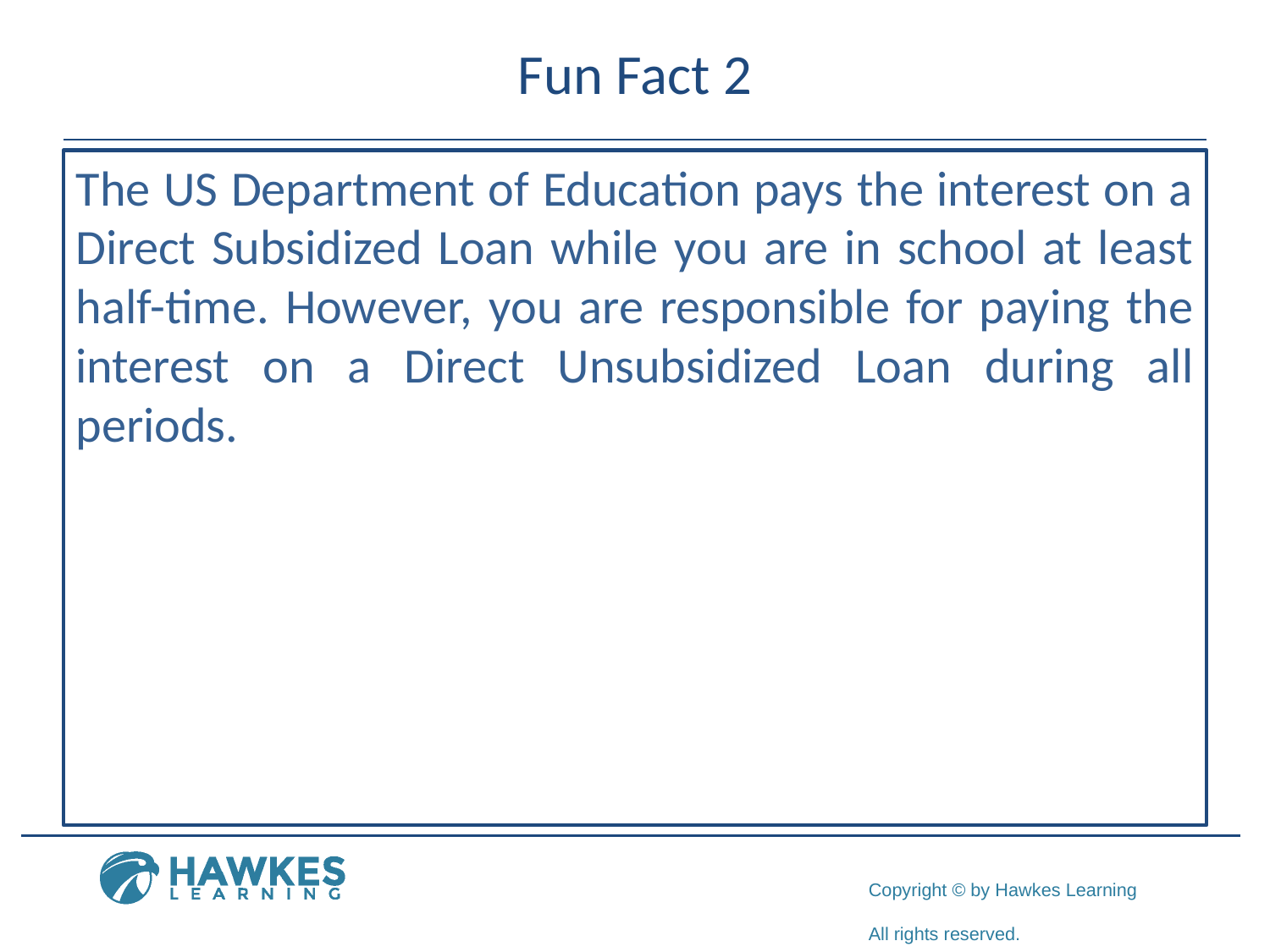

# Fun Fact 2
The US Department of Education pays the interest on a Direct Subsidized Loan while you are in school at least half-time. However, you are responsible for paying the interest on a Direct Unsubsidized Loan during all periods.